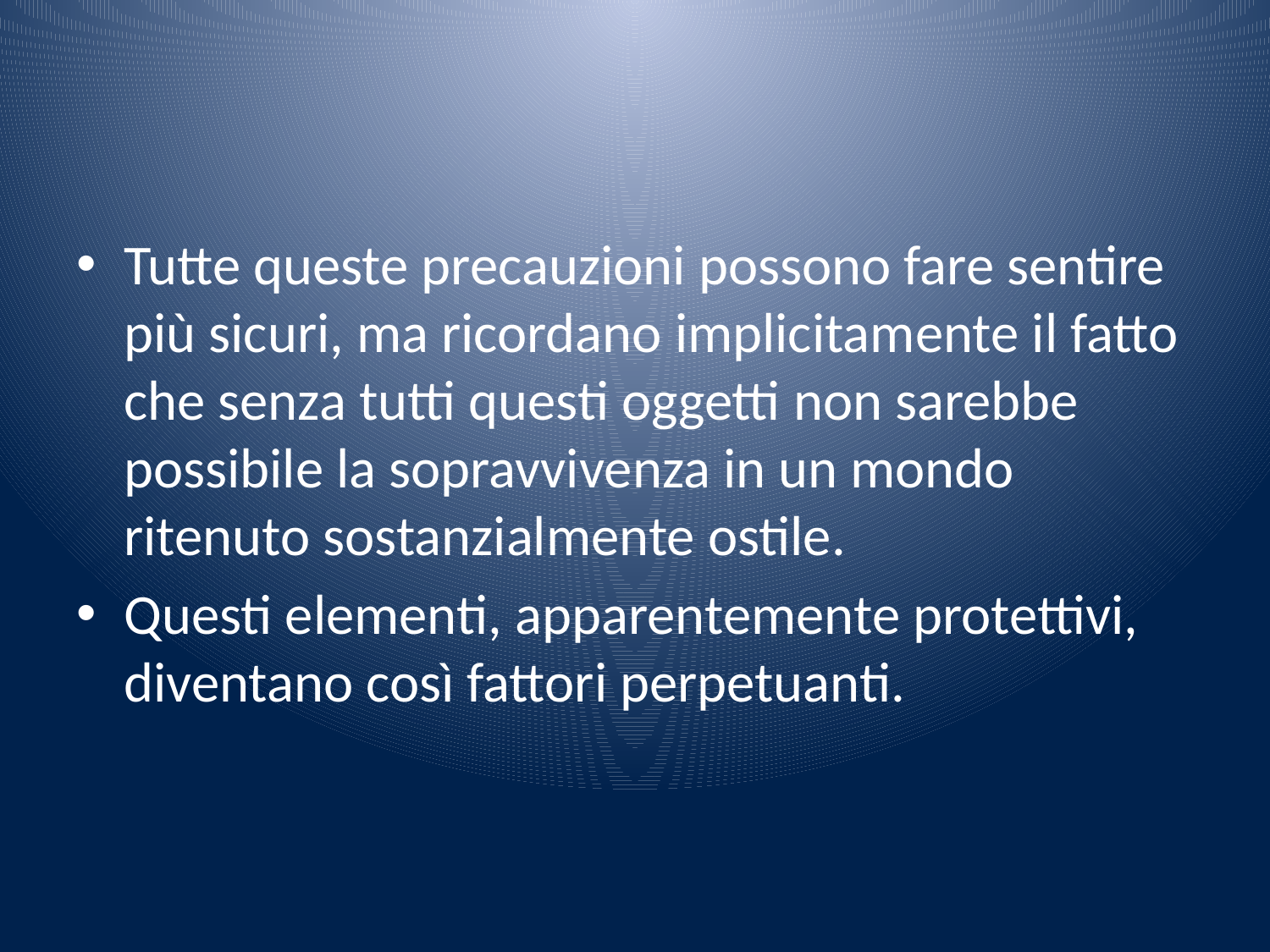

#
Tutte queste precauzioni possono fare sentire più sicuri, ma ricordano implicitamente il fatto che senza tutti questi oggetti non sarebbe possibile la sopravvivenza in un mondo ritenuto sostanzialmente ostile.
Questi elementi, apparentemente protettivi, diventano così fattori perpetuanti.